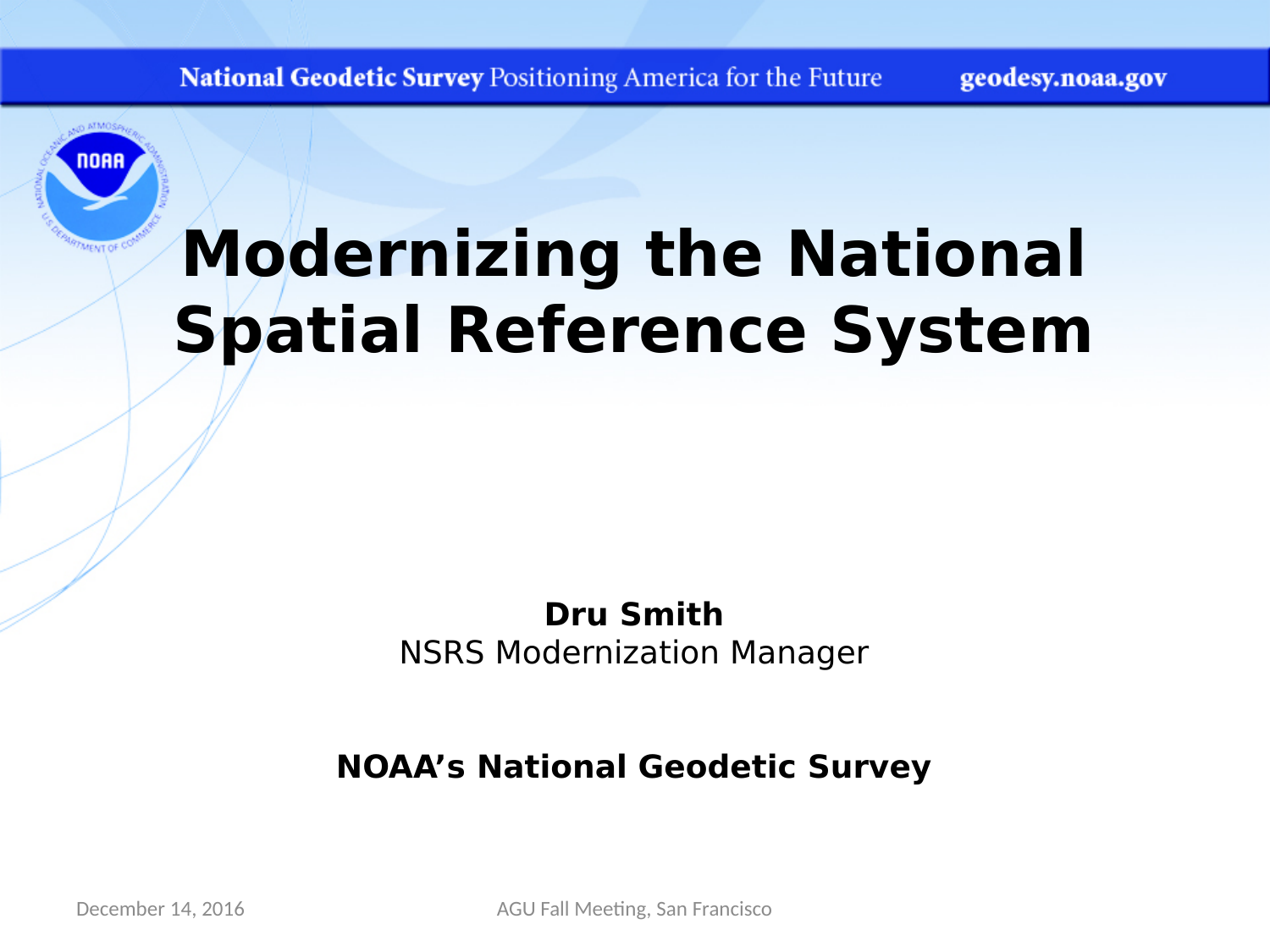

Modernizing the National Spatial Reference System

Dru Smith
NSRS Modernization Manager

NOAA’s National Geodetic Survey
December 14, 2016
AGU Fall Meeting, San Francisco